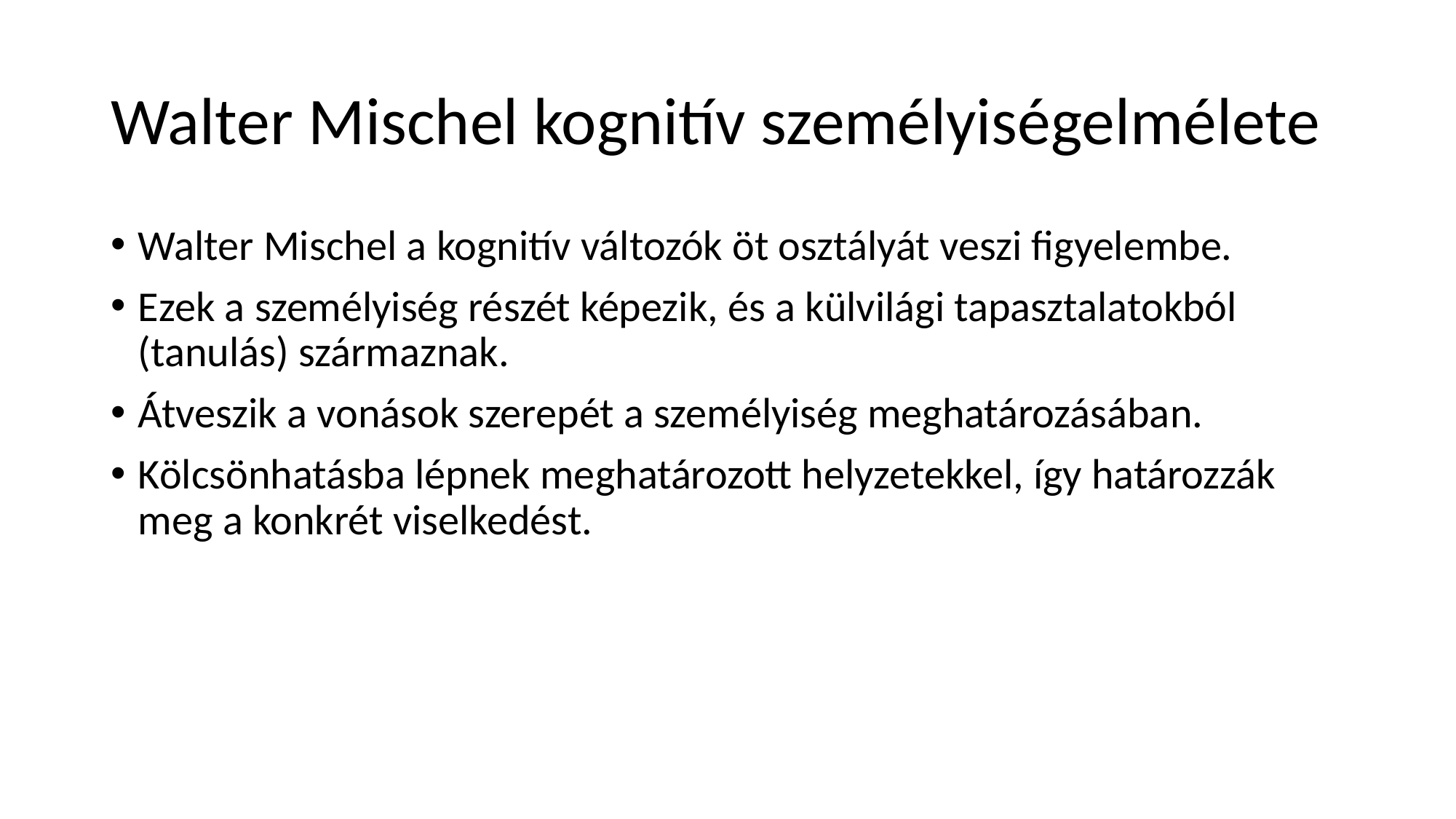

# Walter Mischel kognitív személyiségelmélete
Walter Mischel a kognitív változók öt osztályát veszi figyelembe.
Ezek a személyiség részét képezik, és a külvilági tapasztalatokból (tanulás) származnak.
Átveszik a vonások szerepét a személyiség meghatározásában.
Kölcsönhatásba lépnek meghatározott helyzetekkel, így határozzák meg a konkrét viselkedést.